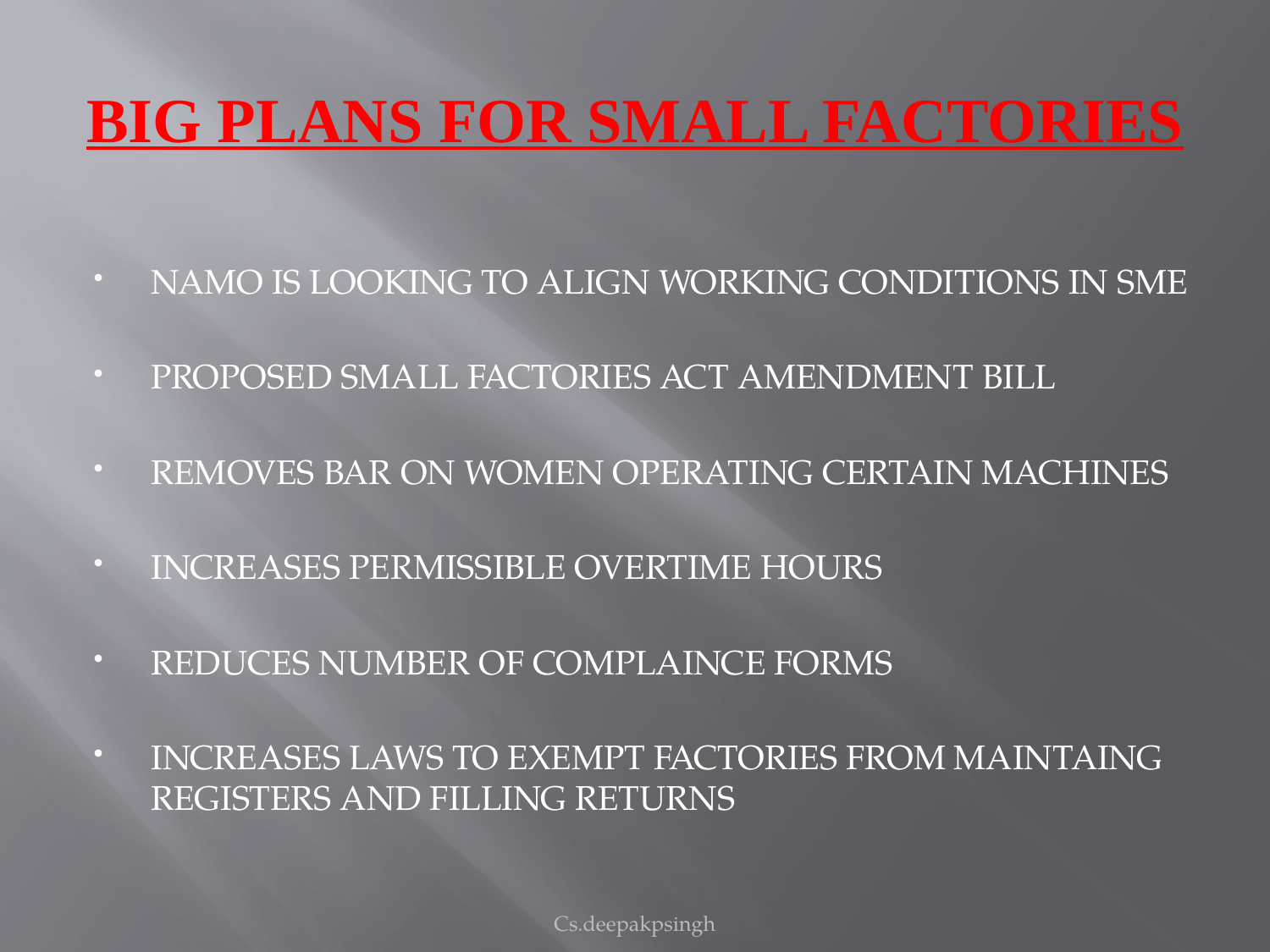

# BIG PLANS FOR SMALL FACTORIES
NAMO IS LOOKING TO ALIGN WORKING CONDITIONS IN SME

PROPOSED SMALL FACTORIES ACT AMENDMENT BILL

REMOVES BAR ON WOMEN OPERATING CERTAIN MACHINES

INCREASES PERMISSIBLE OVERTIME HOURS

REDUCES NUMBER OF COMPLAINCE FORMS

INCREASES LAWS TO EXEMPT FACTORIES FROM MAINTAING REGISTERS AND FILLING RETURNS

Cs.deepakpsingh